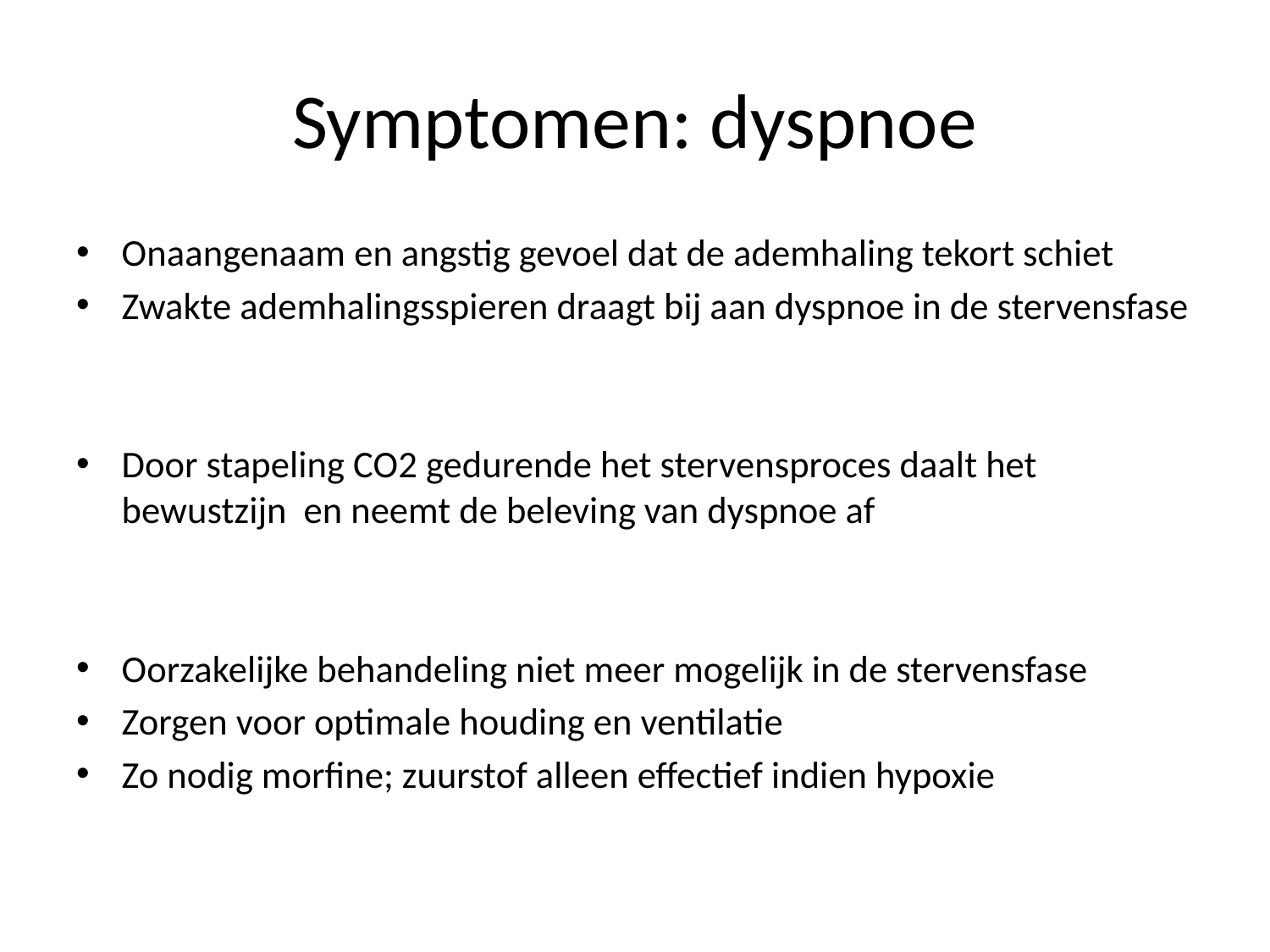

# Symptomen: dyspnoe
Onaangenaam en angstig gevoel dat de ademhaling tekort schiet
Zwakte ademhalingsspieren draagt bij aan dyspnoe in de stervensfase

Door stapeling CO2 gedurende het stervensproces daalt het bewustzijn  en neemt de beleving van dyspnoe af

Oorzakelijke behandeling niet meer mogelijk in de stervensfase
Zorgen voor optimale houding en ventilatie
Zo nodig morfine; zuurstof alleen effectief indien hypoxie